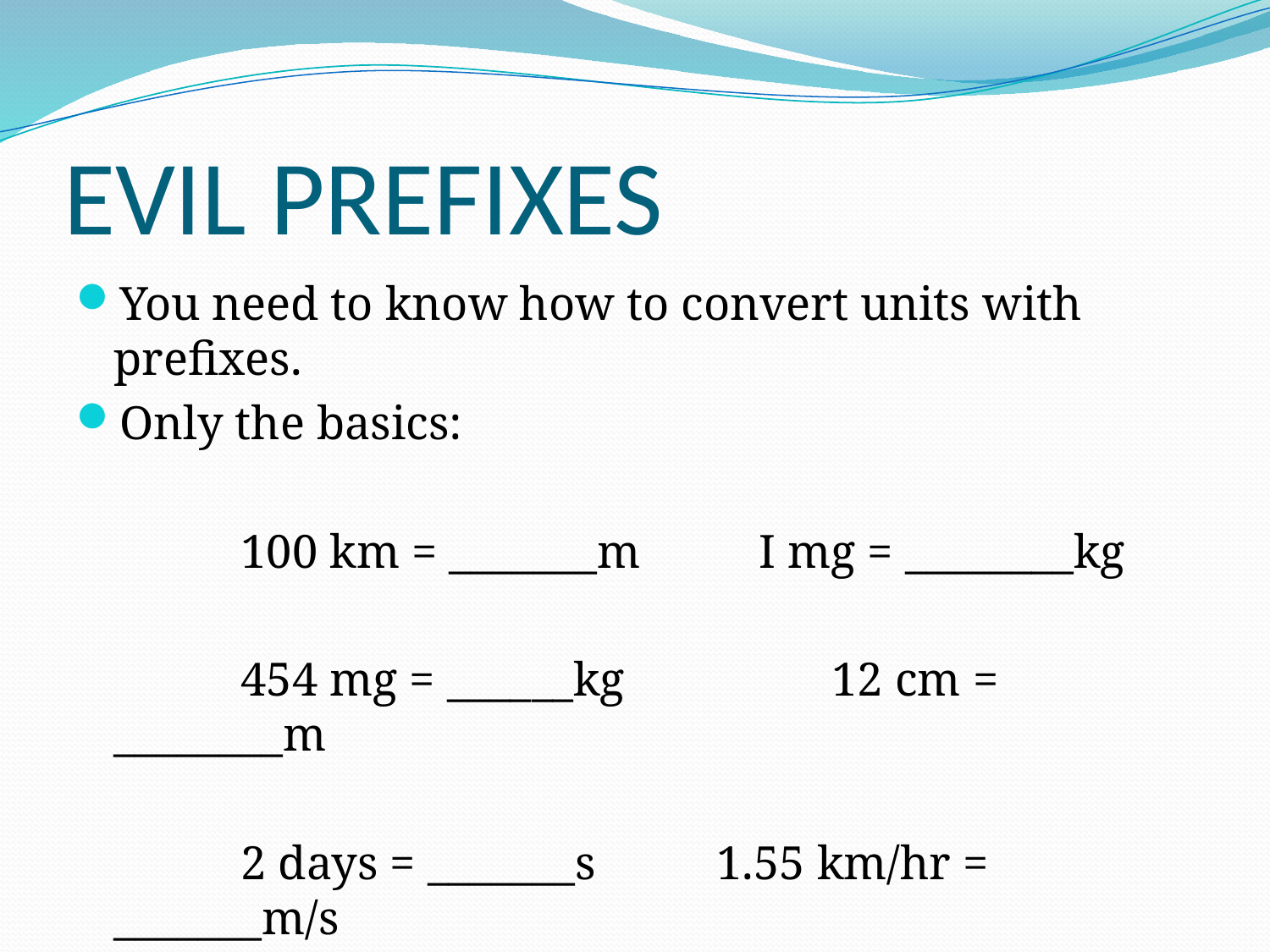

# EVIL PREFIXES
You need to know how to convert units with prefixes.
Only the basics:

		100 km = _______m          I mg = ________kg

		454 mg = ______kg	       12 cm = ________m

		2 days = _______s	        1.55 km/hr = _______m/s